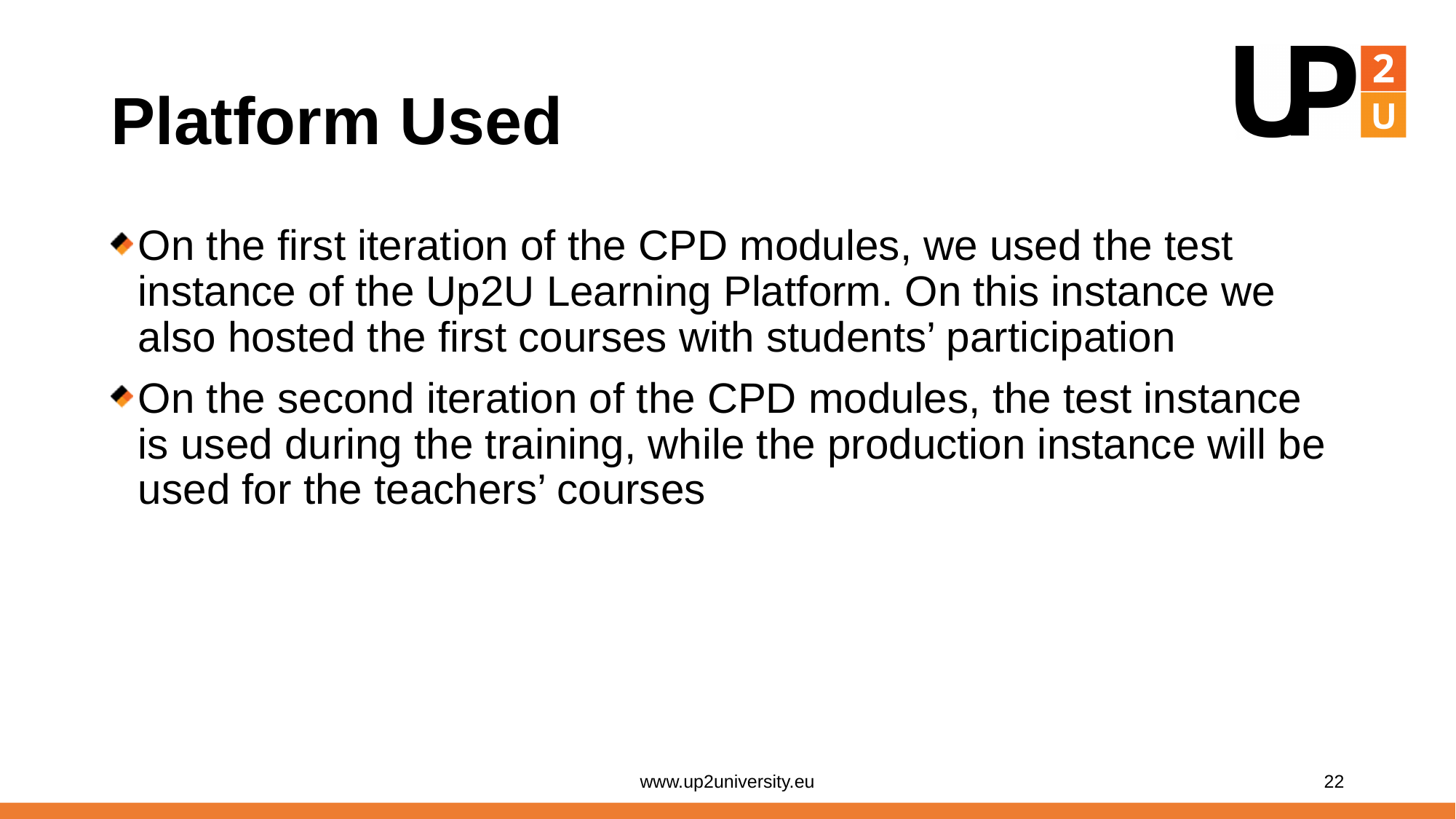

# Platform Used
On the first iteration of the CPD modules, we used the test instance of the Up2U Learning Platform. On this instance we also hosted the first courses with students’ participation
On the second iteration of the CPD modules, the test instance is used during the training, while the production instance will be used for the teachers’ courses
www.up2university.eu
22